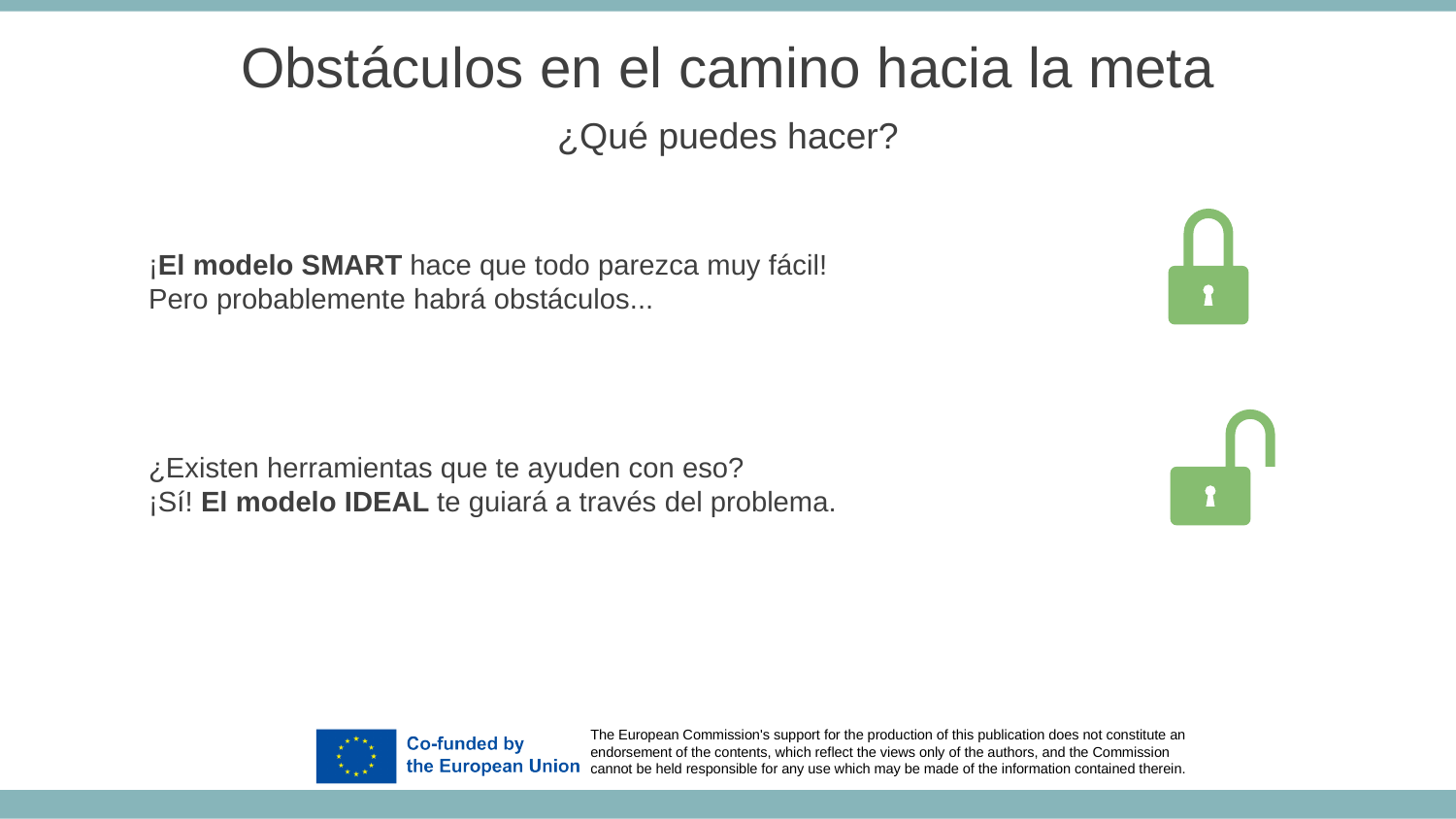

Obstáculos en el camino hacia la meta
¿Qué puedes hacer?

¡El modelo SMART hace que todo parezca muy fácil!
Pero probablemente habrá obstáculos...

¿Existen herramientas que te ayuden con eso?
¡Sí! El modelo IDEAL te guiará a través del problema.